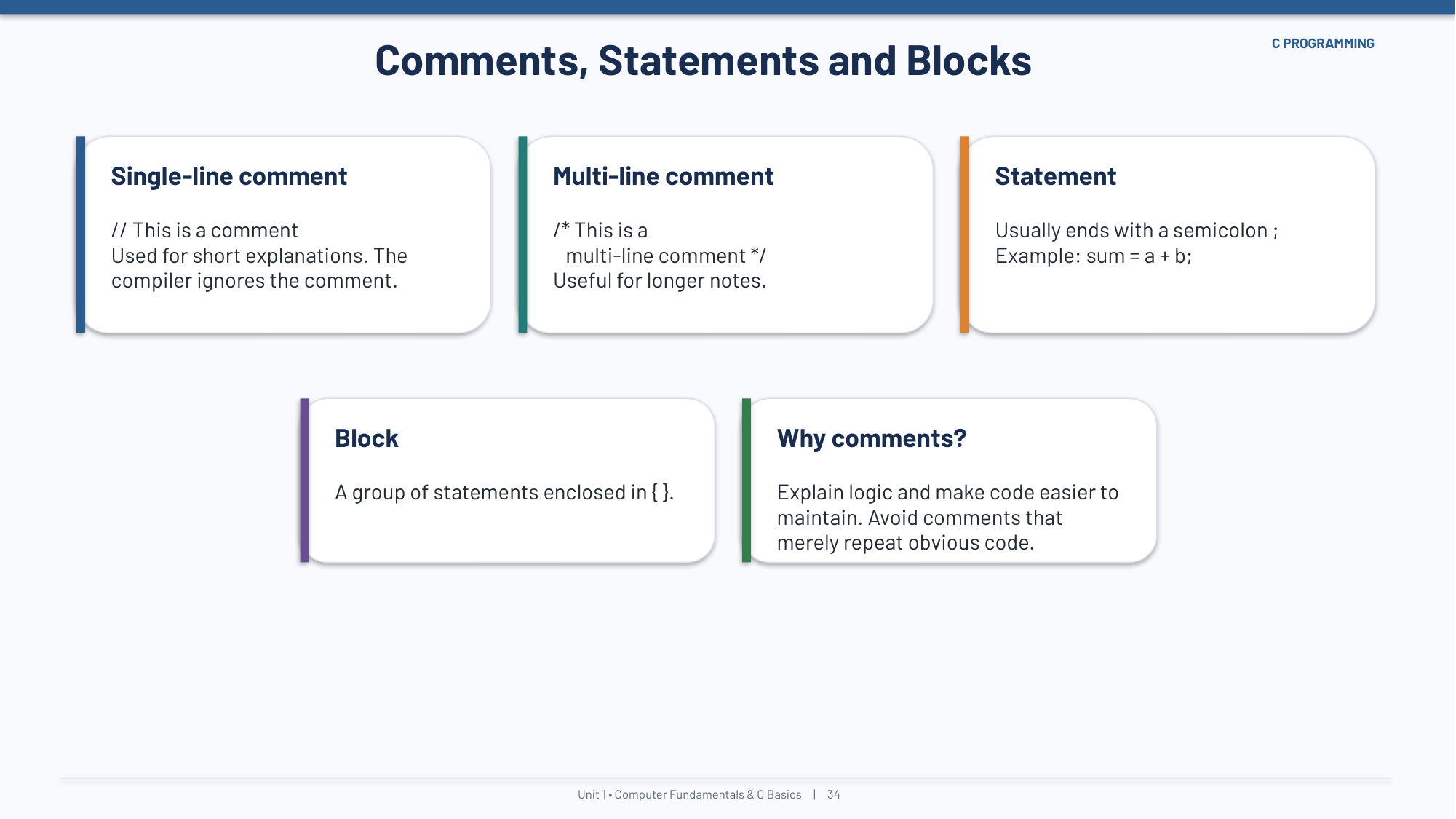

Comments, Statements and Blocks
C PROGRAMMING

Single-line comment
Multi-line comment
Statement
// This is a comment
Used for short explanations. The compiler ignores the comment.
/* This is a
   multi-line comment */
Useful for longer notes.
Usually ends with a semicolon ;
Example: sum = a + b;

Block
Why comments?
A group of statements enclosed in { }.
Explain logic and make code easier to maintain. Avoid comments that merely repeat obvious code.

Unit 1 • Computer Fundamentals & C Basics     |     34